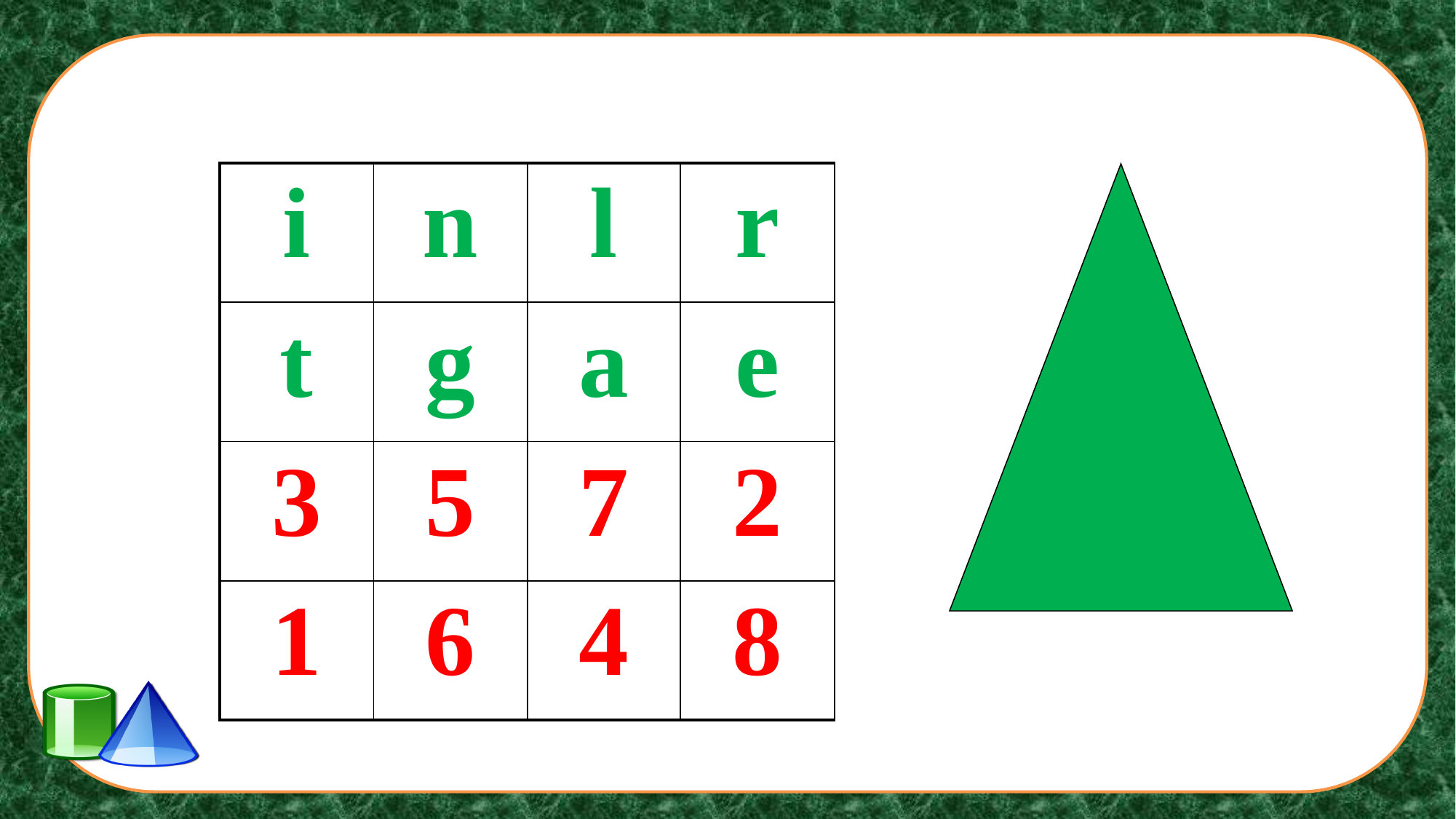

| i | n | l | r |
| --- | --- | --- | --- |
| t | g | a | e |
| 3 | 5 | 7 | 2 |
| 1 | 6 | 4 | 8 |